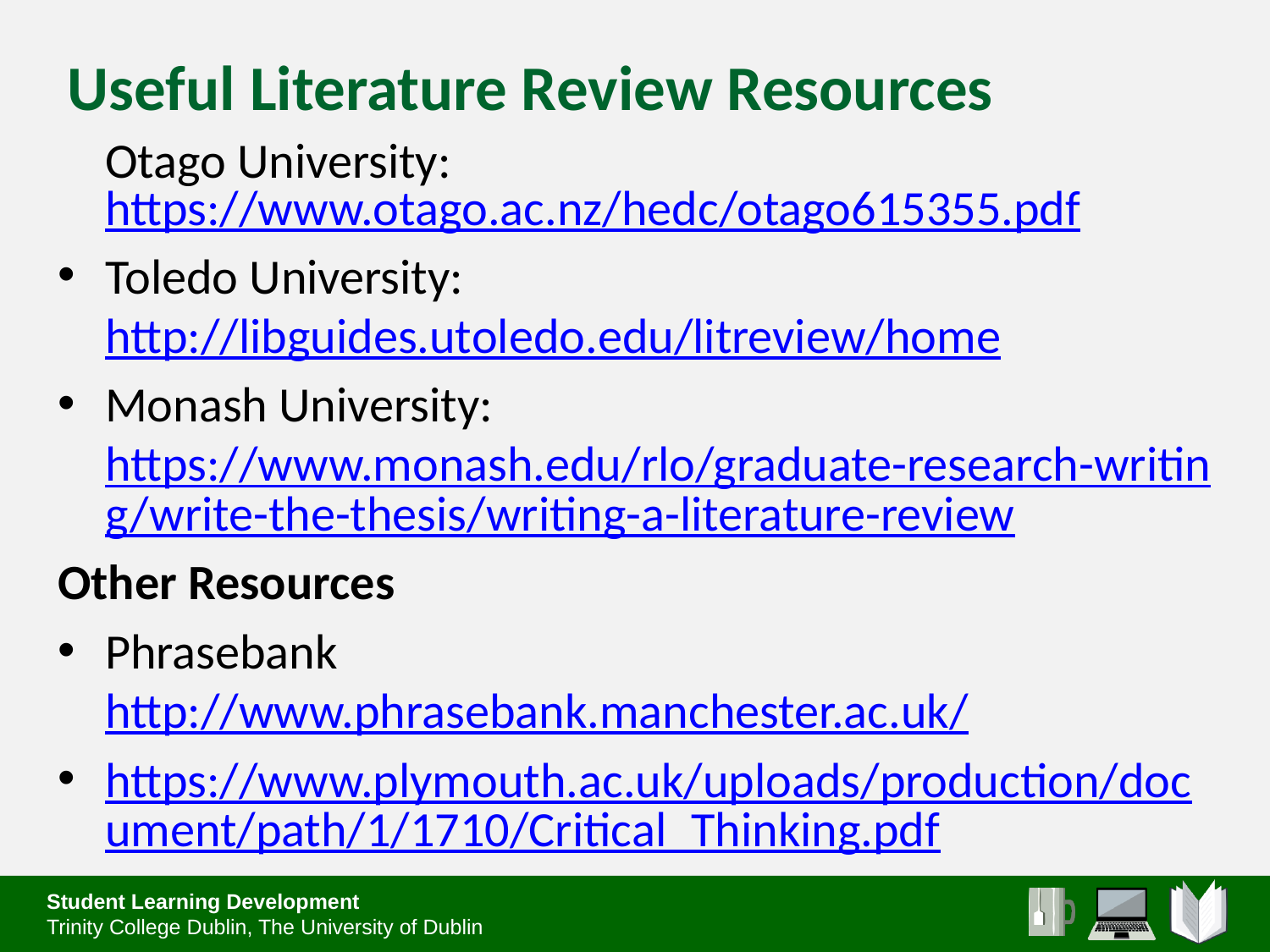

# Useful Literature Review Resources
	Otago University: https://www.otago.ac.nz/hedc/otago615355.pdf
Toledo University:  http://libguides.utoledo.edu/litreview/home
Monash University: https://www.monash.edu/rlo/graduate-research-writing/write-the-thesis/writing-a-literature-review
Other Resources
Phrasebank http://www.phrasebank.manchester.ac.uk/
https://www.plymouth.ac.uk/uploads/production/document/path/1/1710/Critical_Thinking.pdf